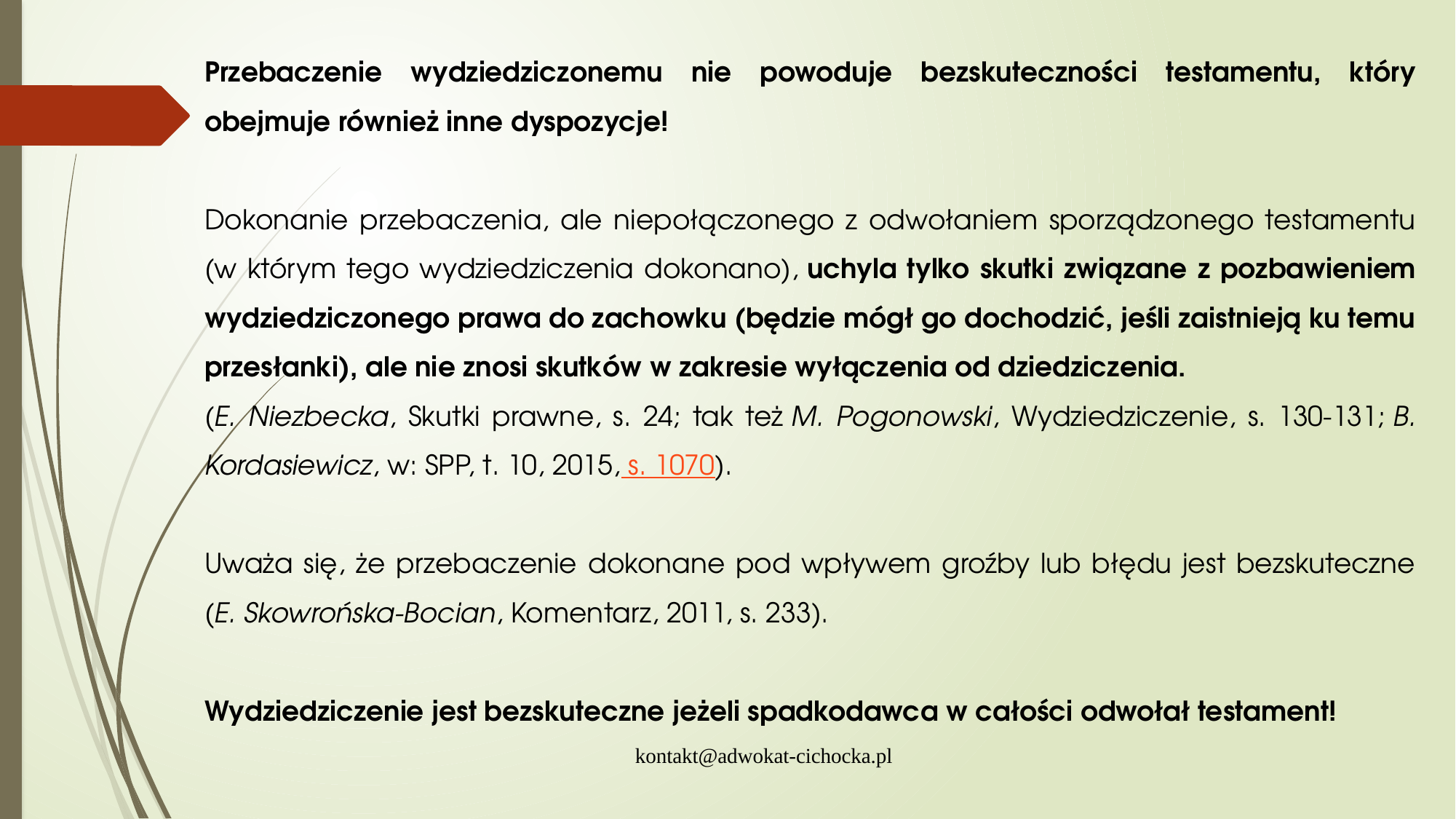

Przebaczenie wydziedziczonemu nie powoduje bezskuteczności testamentu, który obejmuje również inne dyspozycje!

Dokonanie przebaczenia, ale niepołączonego z odwołaniem sporządzonego testamentu (w którym tego wydziedziczenia dokonano), uchyla tylko skutki związane z pozbawieniem wydziedziczonego prawa do zachowku (będzie mógł go dochodzić, jeśli zaistnieją ku temu przesłanki), ale nie znosi skutków w zakresie wyłączenia od dziedziczenia.
(E. Niezbecka, Skutki prawne, s. 24; tak też M. Pogonowski, Wydziedziczenie, s. 130-131; B. Kordasiewicz, w: SPP, t. 10, 2015, s. 1070).

Uważa się, że przebaczenie dokonane pod wpływem groźby lub błędu jest bezskuteczne (E. Skowrońska-Bocian, Komentarz, 2011, s. 233).

Wydziedziczenie jest bezskuteczne jeżeli spadkodawca w całości odwołał testament!
kontakt@adwokat-cichocka.pl